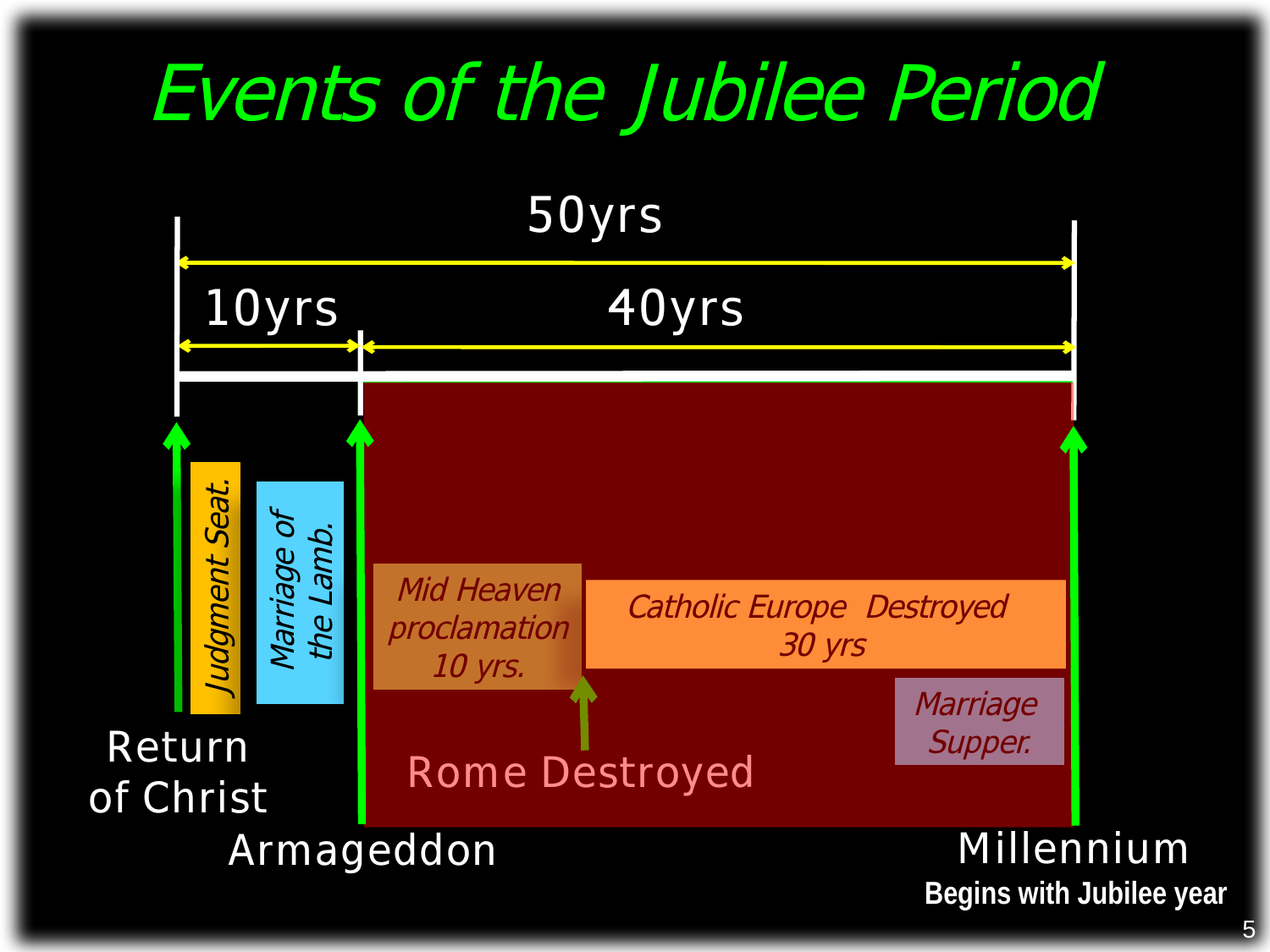

Events of the Jubilee Period
50yrs

40yrs
10yrs

Marriage of the Lamb.
Judgment Seat.
Mid Heaven proclamation 10 yrs.
Catholic Europe  Destroyed
30 yrs

Marriage  Supper.
Return of Christ
Rome Destroyed
Millennium Begins with Jubilee year
Armageddon
5